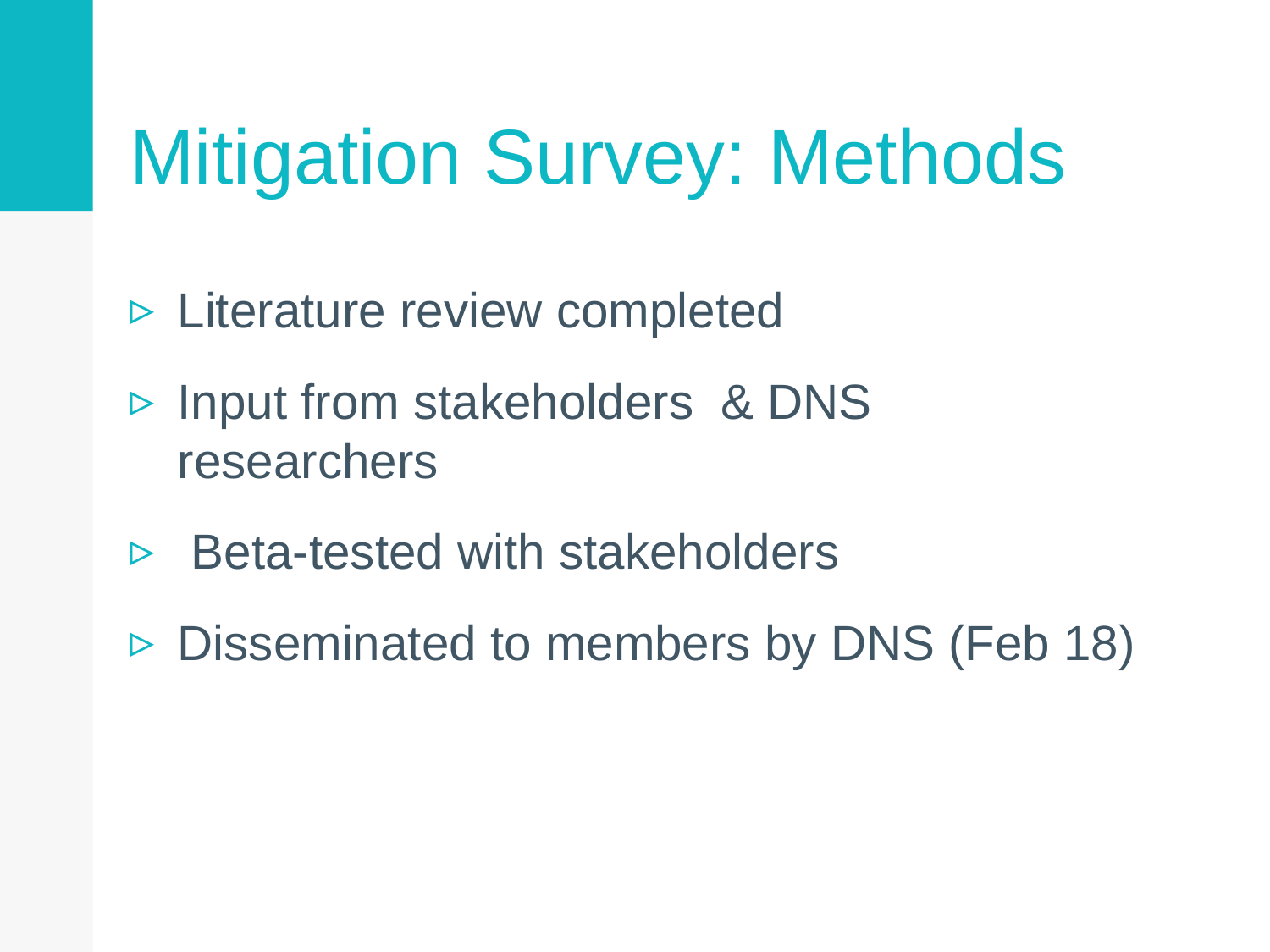

# Mitigation Survey: Methods
Literature review completed
Input from stakeholders  & DNS researchers
 Beta-tested with stakeholders
Disseminated to members by DNS (Feb 18)